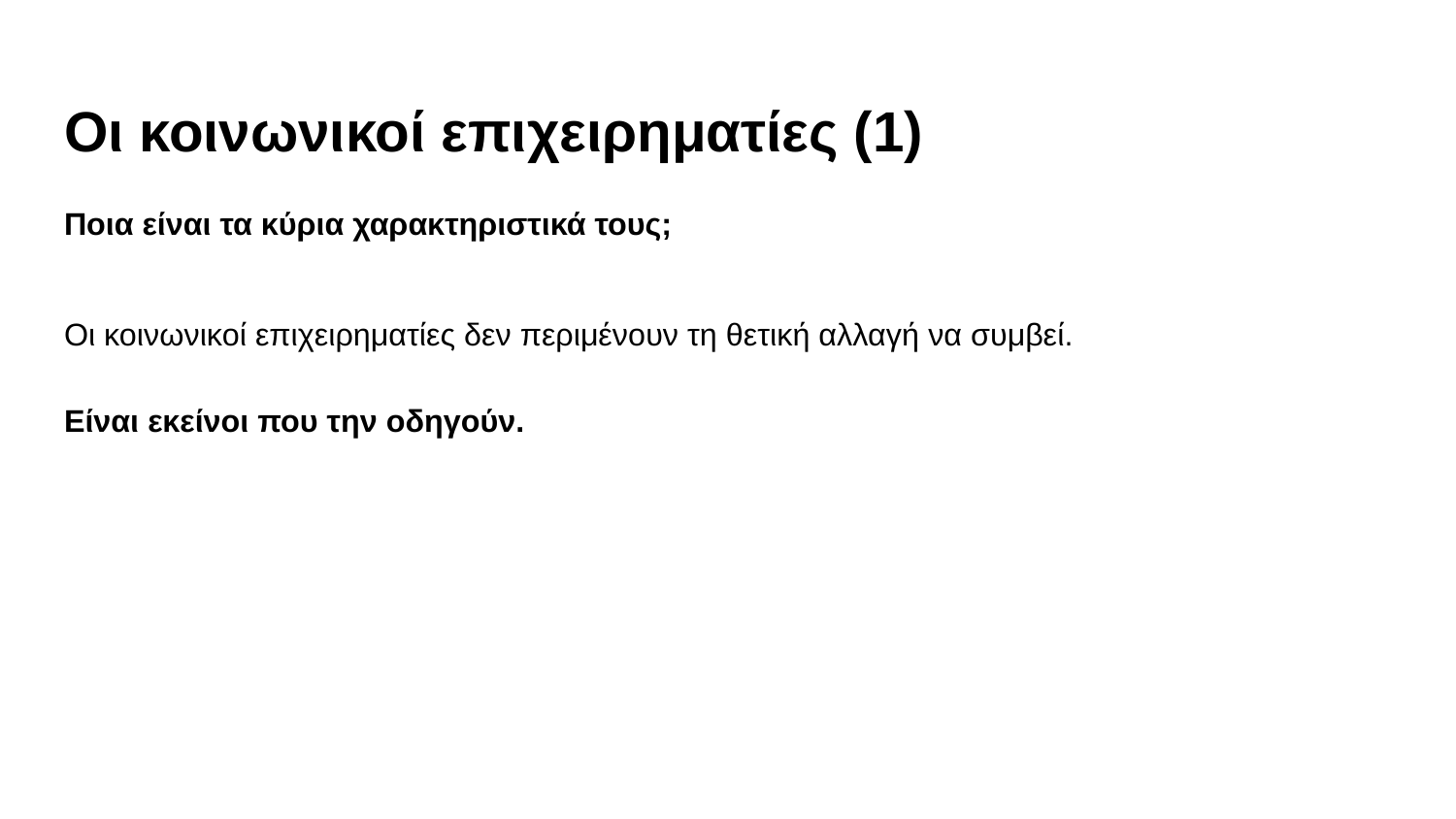

# Οι κοινωνικοί επιχειρηματίες (1)
Ποια είναι τα κύρια χαρακτηριστικά τους;

Οι κοινωνικοί επιχειρηματίες δεν περιμένουν τη θετική αλλαγή να συμβεί.

Είναι εκείνοι που την οδηγούν.